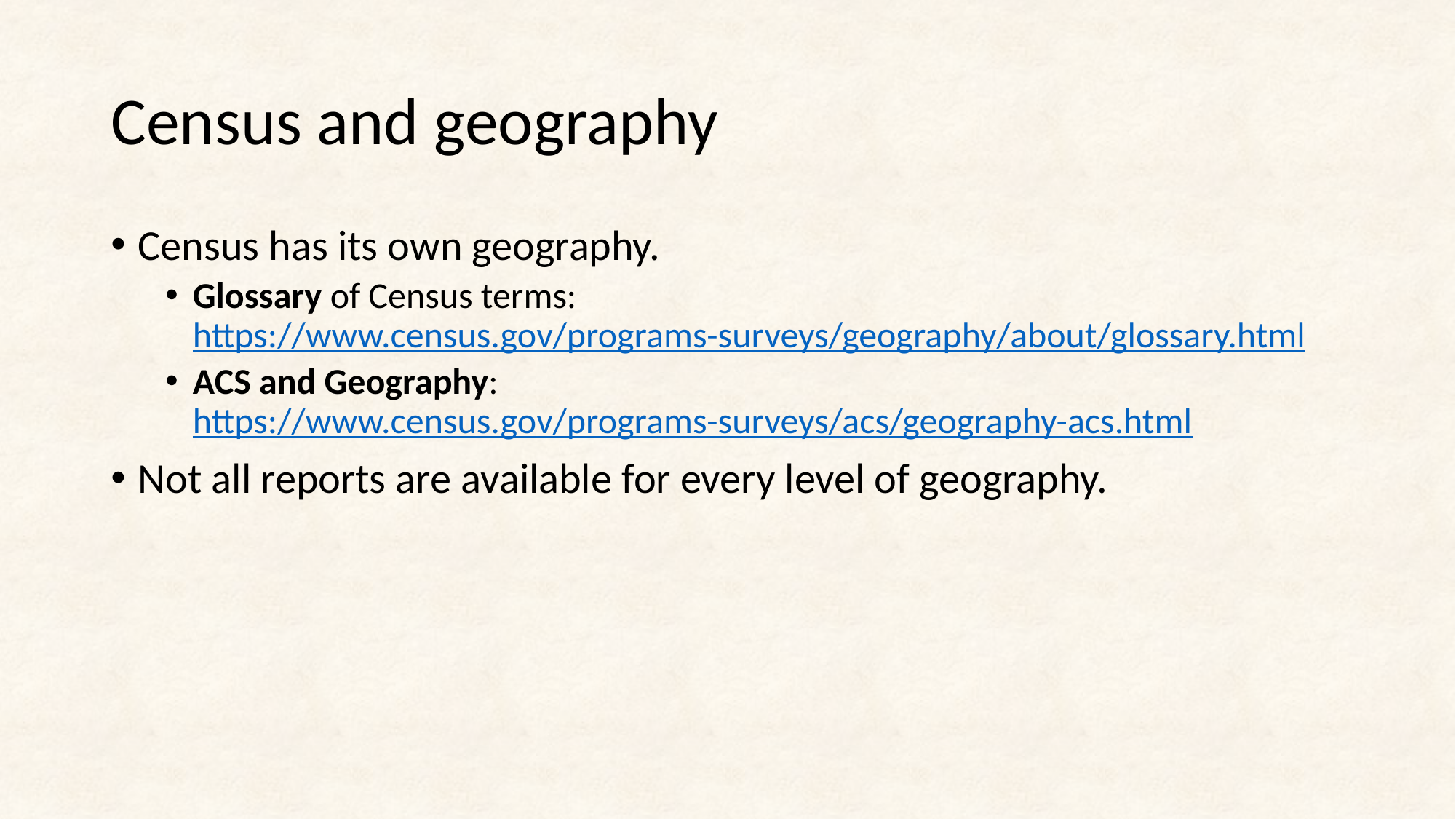

# Census and geography
Census has its own geography.
Glossary of Census terms:  https://www.census.gov/programs-surveys/geography/about/glossary.html
ACS and Geography: https://www.census.gov/programs-surveys/acs/geography-acs.html
Not all reports are available for every level of geography.